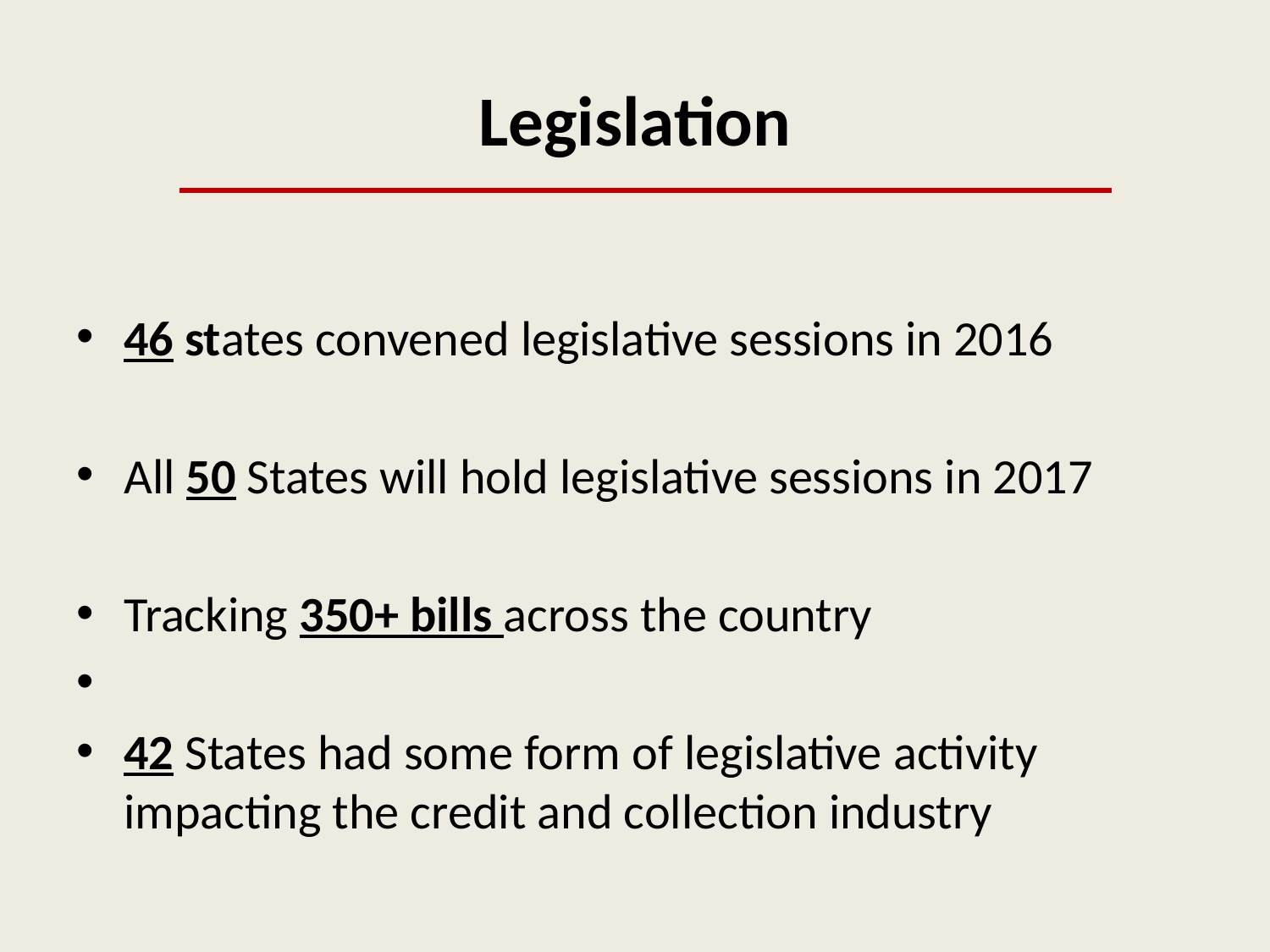

# Legislation

46 states convened legislative sessions in 2016

All 50 States will hold legislative sessions in 2017

Tracking 350+ bills across the country

42 States had some form of legislative activity impacting the credit and collection industry